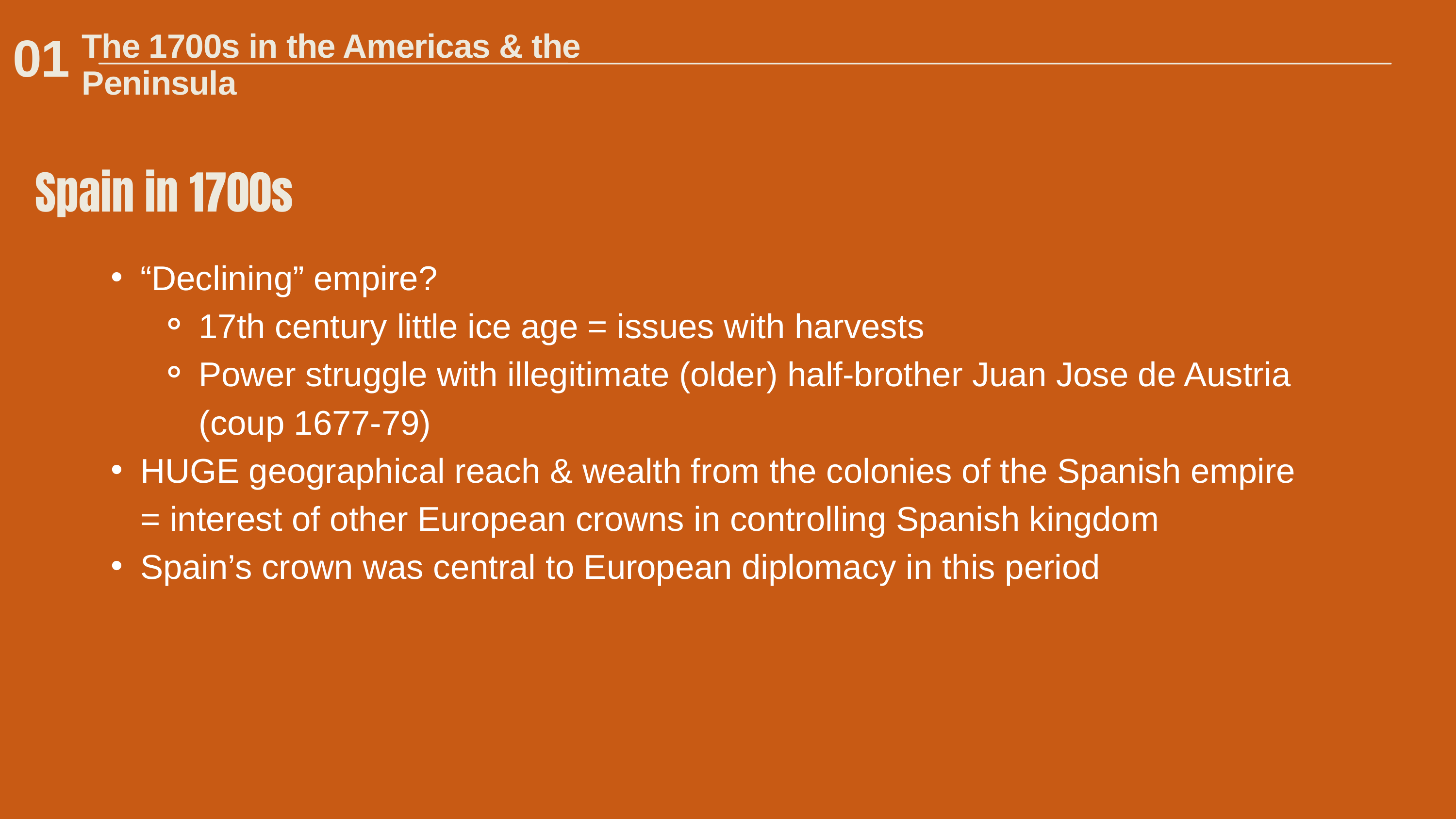

01
The 1700s in the Americas & the Peninsula

Spain in 1700s
“Declining” empire?
17th century little ice age = issues with harvests
Power struggle with illegitimate (older) half-brother Juan Jose de Austria (coup 1677-79)
HUGE geographical reach & wealth from the colonies of the Spanish empire = interest of other European crowns in controlling Spanish kingdom
Spain’s crown was central to European diplomacy in this period